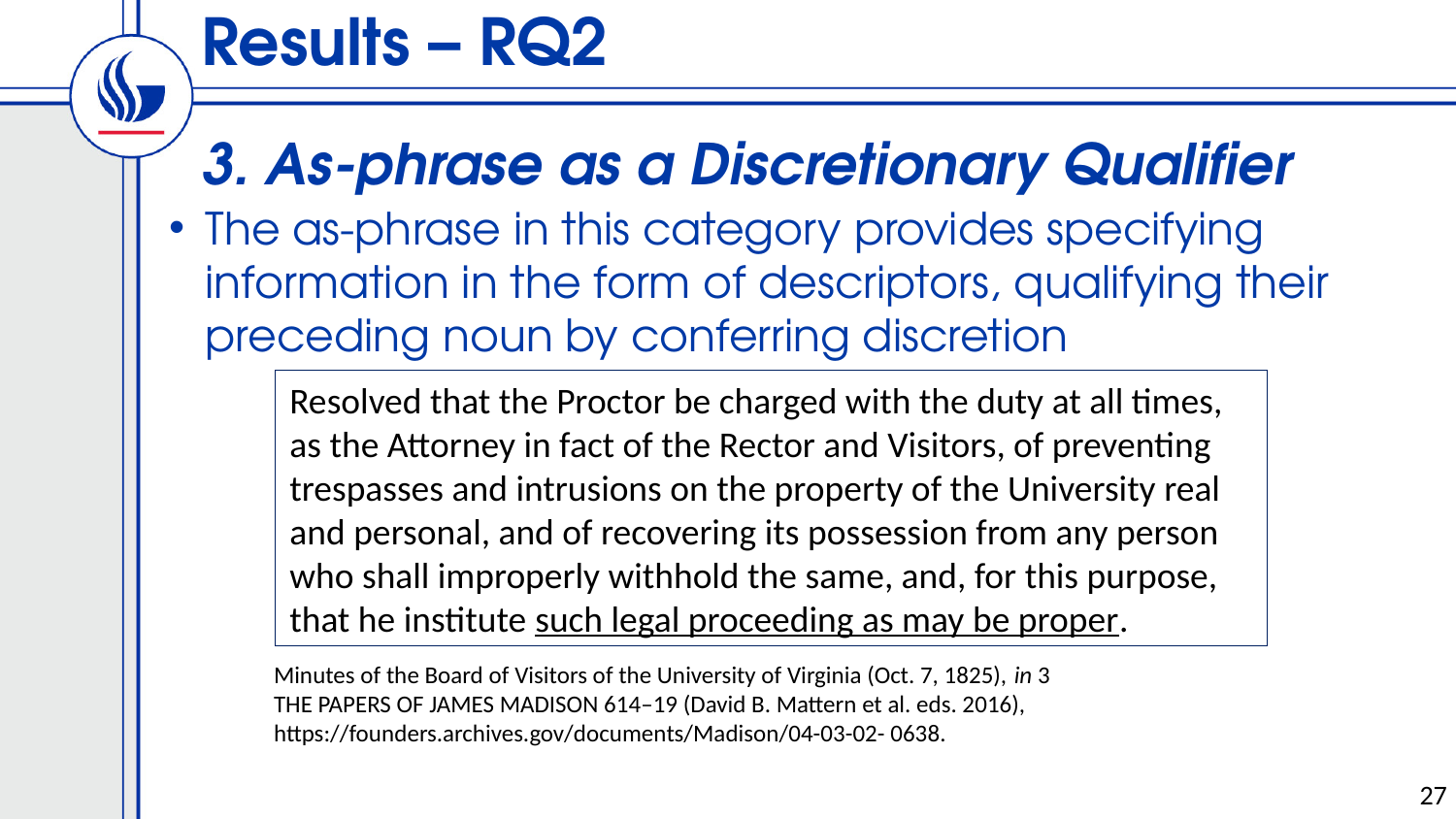

Results – RQ2
# 3. As-phrase as a Discretionary Qualifier
The as-phrase in this category provides specifying information in the form of descriptors, qualifying their preceding noun by conferring discretion
Resolved that the Proctor be charged with the duty at all times, as the Attorney in fact of the Rector and Visitors, of preventing trespasses and intrusions on the property of the University real and personal, and of recovering its possession from any person who shall improperly withhold the same, and, for this purpose, that he institute such legal proceeding as may be proper.
Minutes of the Board of Visitors of the University of Virginia (Oct. 7, 1825), in 3 THE PAPERS OF JAMES MADISON 614–19 (David B. Mattern et al. eds. 2016), https://founders.archives.gov/documents/Madison/04-03-02- 0638.
27